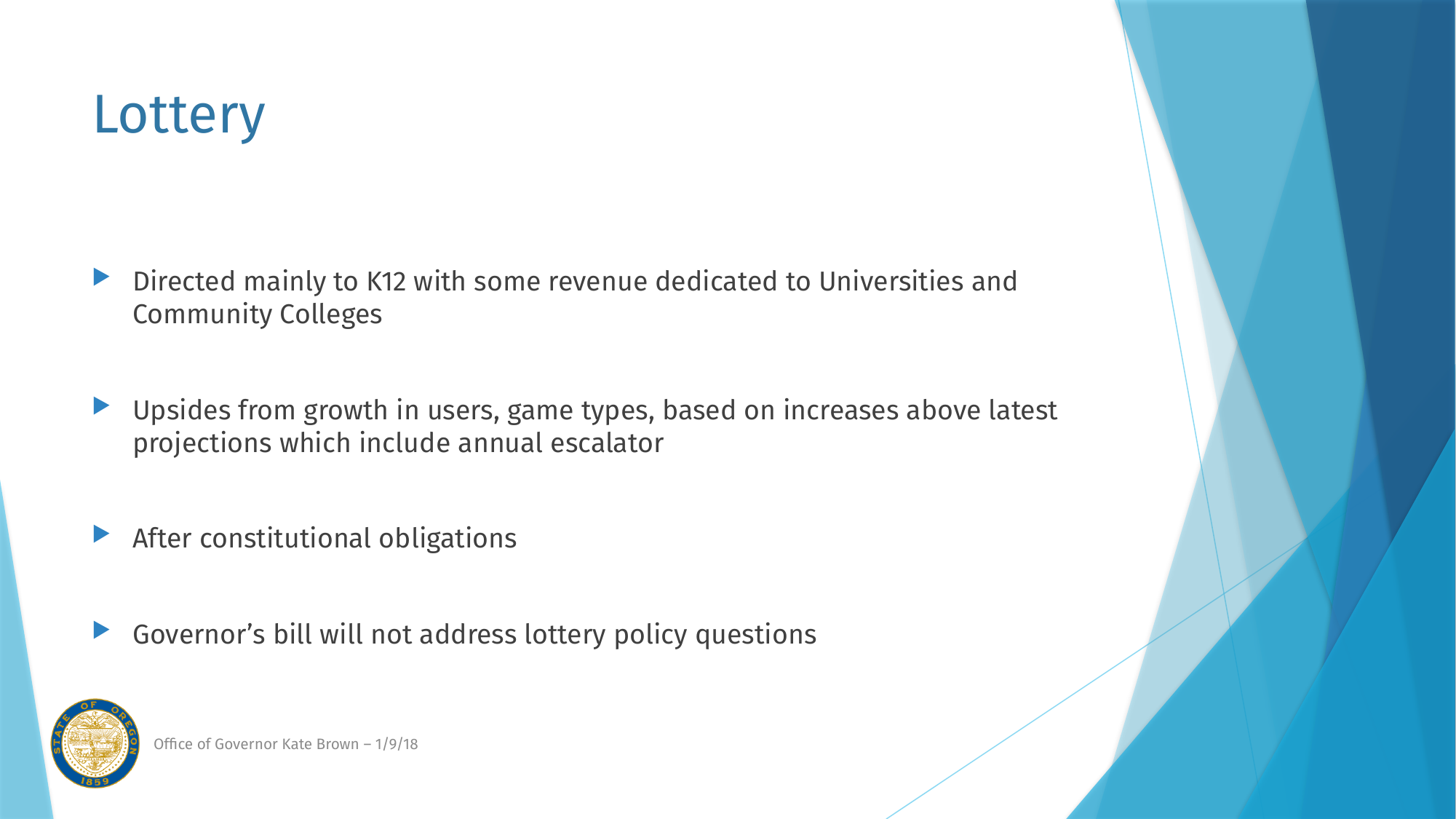

# Lottery
Directed mainly to K12 with some revenue dedicated to Universities and Community Colleges

Upsides from growth in users, game types, based on increases above latest projections which include annual escalator

After constitutional obligations

Governor’s bill will not address lottery policy questions
Office of Governor Kate Brown – 1/9/18